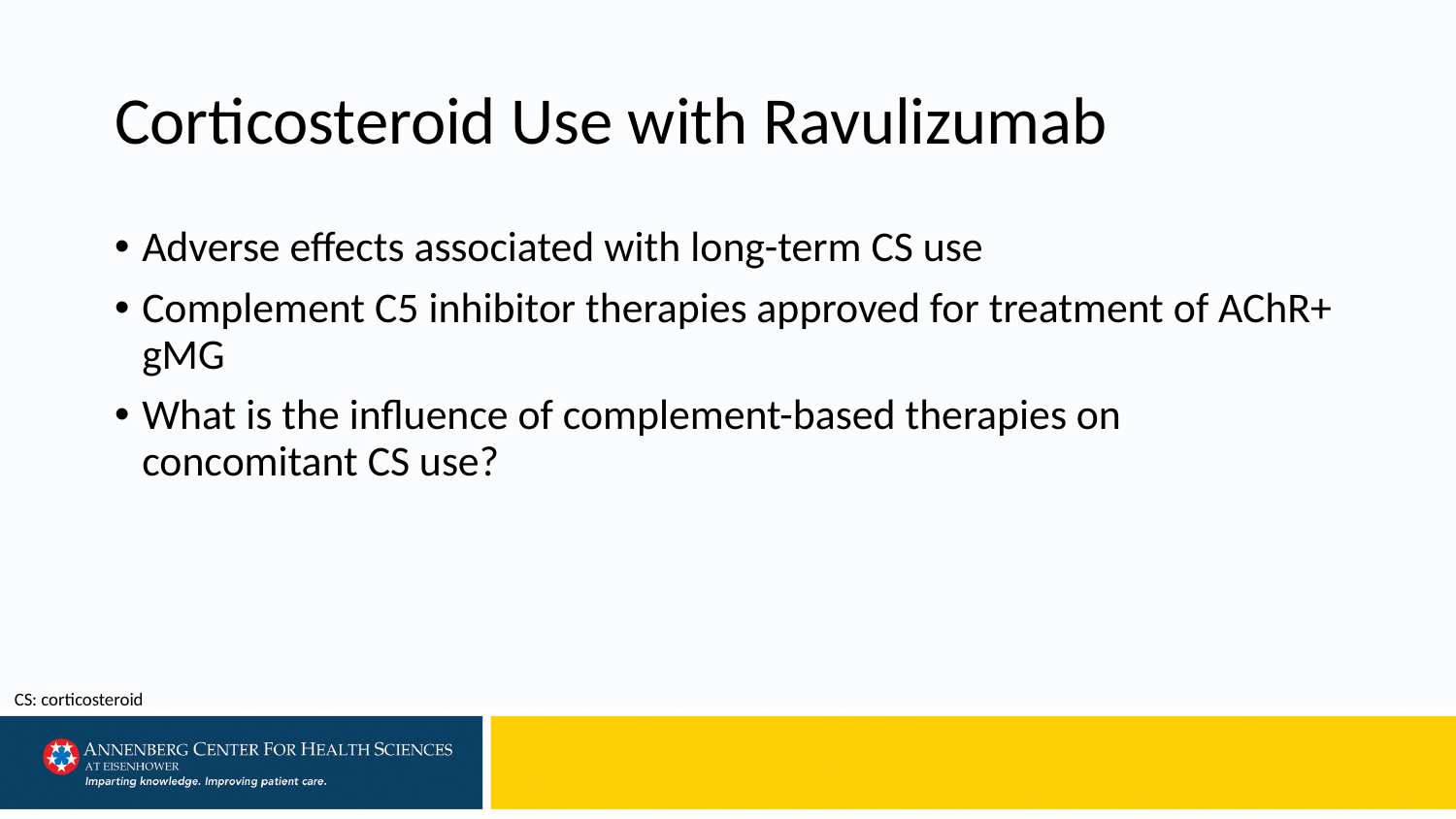

# Corticosteroid Use with Ravulizumab
Adverse effects associated with long-term CS use
Complement C5 inhibitor therapies approved for treatment of AChR+ gMG
What is the influence of complement-based therapies on concomitant CS use?
CS: corticosteroid